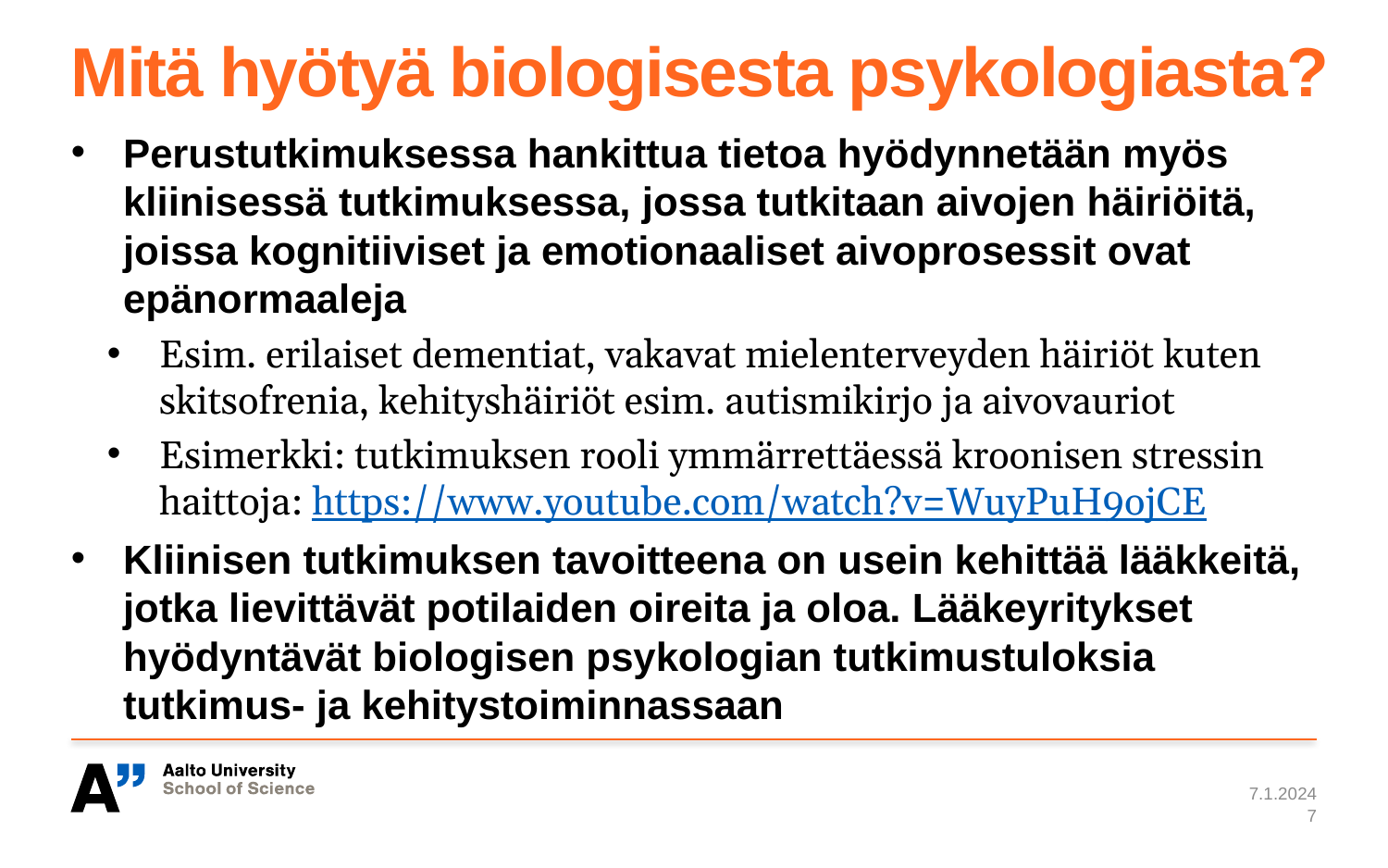

# Mitä hyötyä biologisesta psykologiasta?
Perustutkimuksessa hankittua tietoa hyödynnetään myös kliinisessä tutkimuksessa, jossa tutkitaan aivojen häiriöitä, joissa kognitiiviset ja emotionaaliset aivoprosessit ovat epänormaaleja
Esim. erilaiset dementiat, vakavat mielenterveyden häiriöt kuten skitsofrenia, kehityshäiriöt esim. autismikirjo ja aivovauriot
Esimerkki: tutkimuksen rooli ymmärrettäessä kroonisen stressin haittoja: https://www.youtube.com/watch?v=WuyPuH9ojCE
Kliinisen tutkimuksen tavoitteena on usein kehittää lääkkeitä, jotka lievittävät potilaiden oireita ja oloa. Lääkeyritykset hyödyntävät biologisen psykologian tutkimustuloksia tutkimus- ja kehitystoiminnassaan
7.1.2024
7